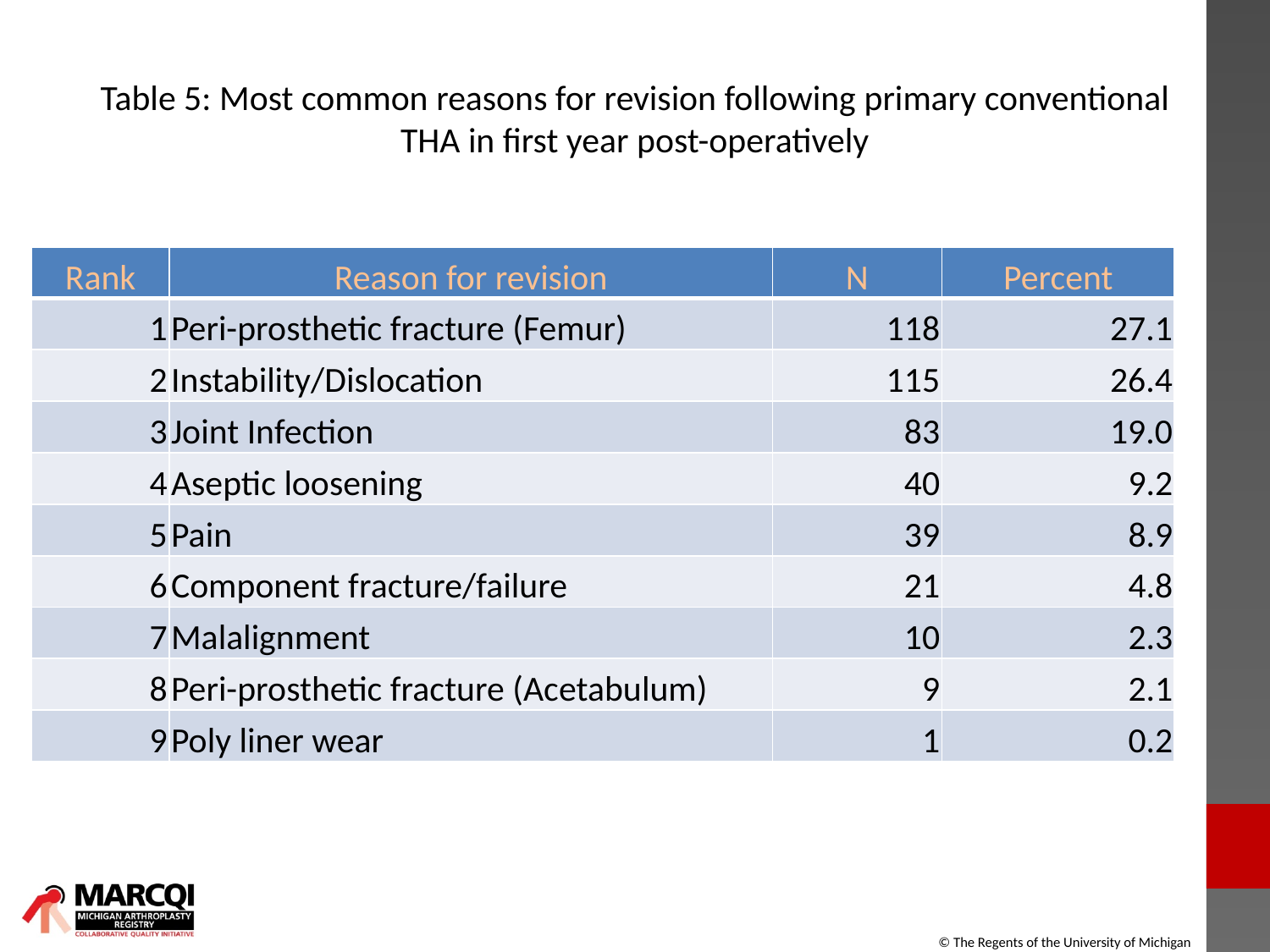

# Table 5: Most common reasons for revision following primary conventional THA in first year post-operatively
| Rank | Reason for revision | N | Percent |
| --- | --- | --- | --- |
| 1 | Peri-prosthetic fracture (Femur) | 118 | 27.1 |
| 2 | Instability/Dislocation | 115 | 26.4 |
| 3 | Joint Infection | 83 | 19.0 |
| 4 | Aseptic loosening | 40 | 9.2 |
| 5 | Pain | 39 | 8.9 |
| 6 | Component fracture/failure | 21 | 4.8 |
| 7 | Malalignment | 10 | 2.3 |
| 8 | Peri-prosthetic fracture (Acetabulum) | 9 | 2.1 |
| 9 | Poly liner wear | 1 | 0.2 |